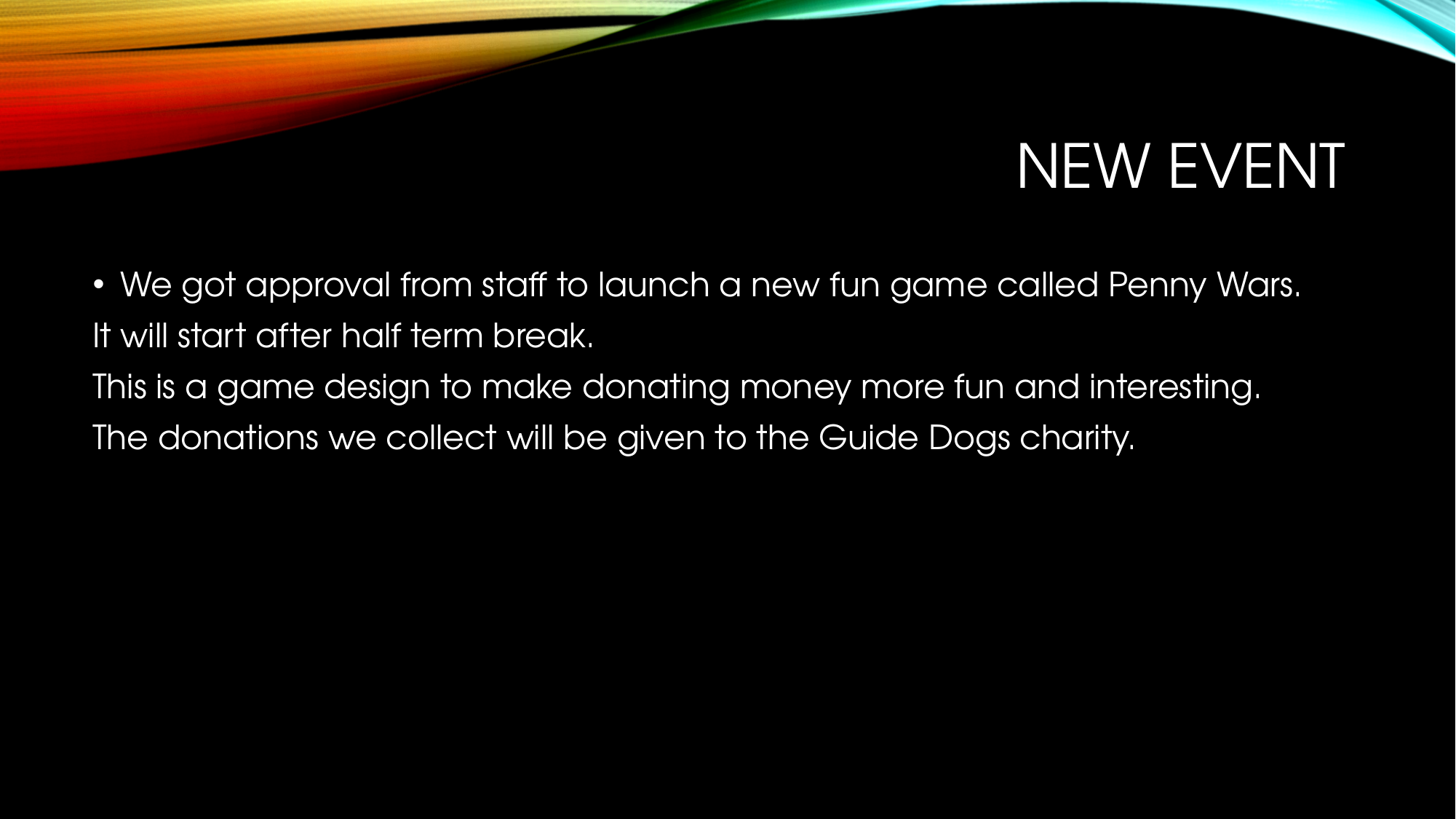

# New event
We got approval from staff to launch a new fun game called Penny Wars.
It will start after half term break.
This is a game design to make donating money more fun and interesting.
The donations we collect will be given to the Guide Dogs charity.